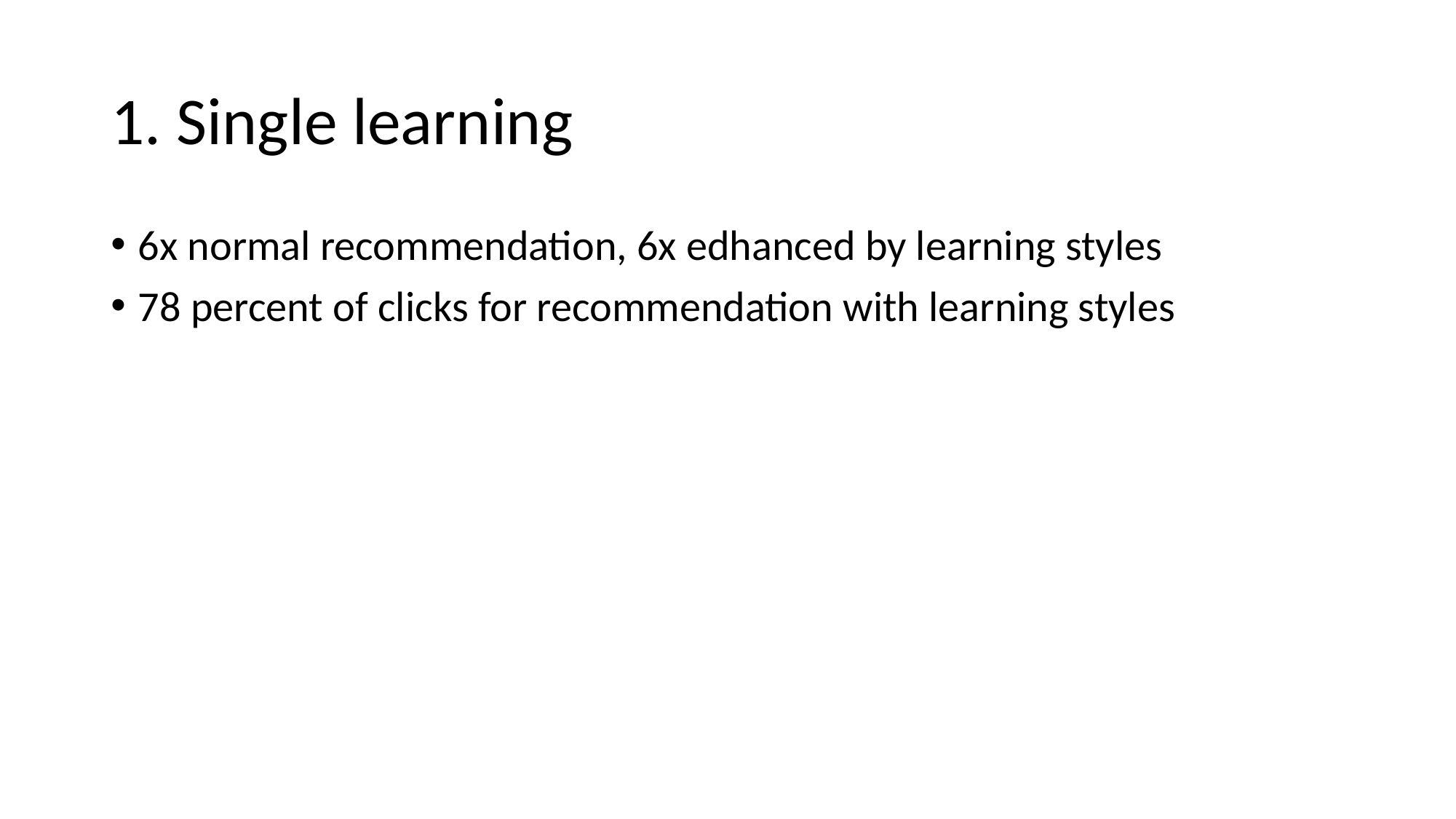

# 1. Single learning
6x normal recommendation, 6x edhanced by learning styles
78 percent of clicks for recommendation with learning styles